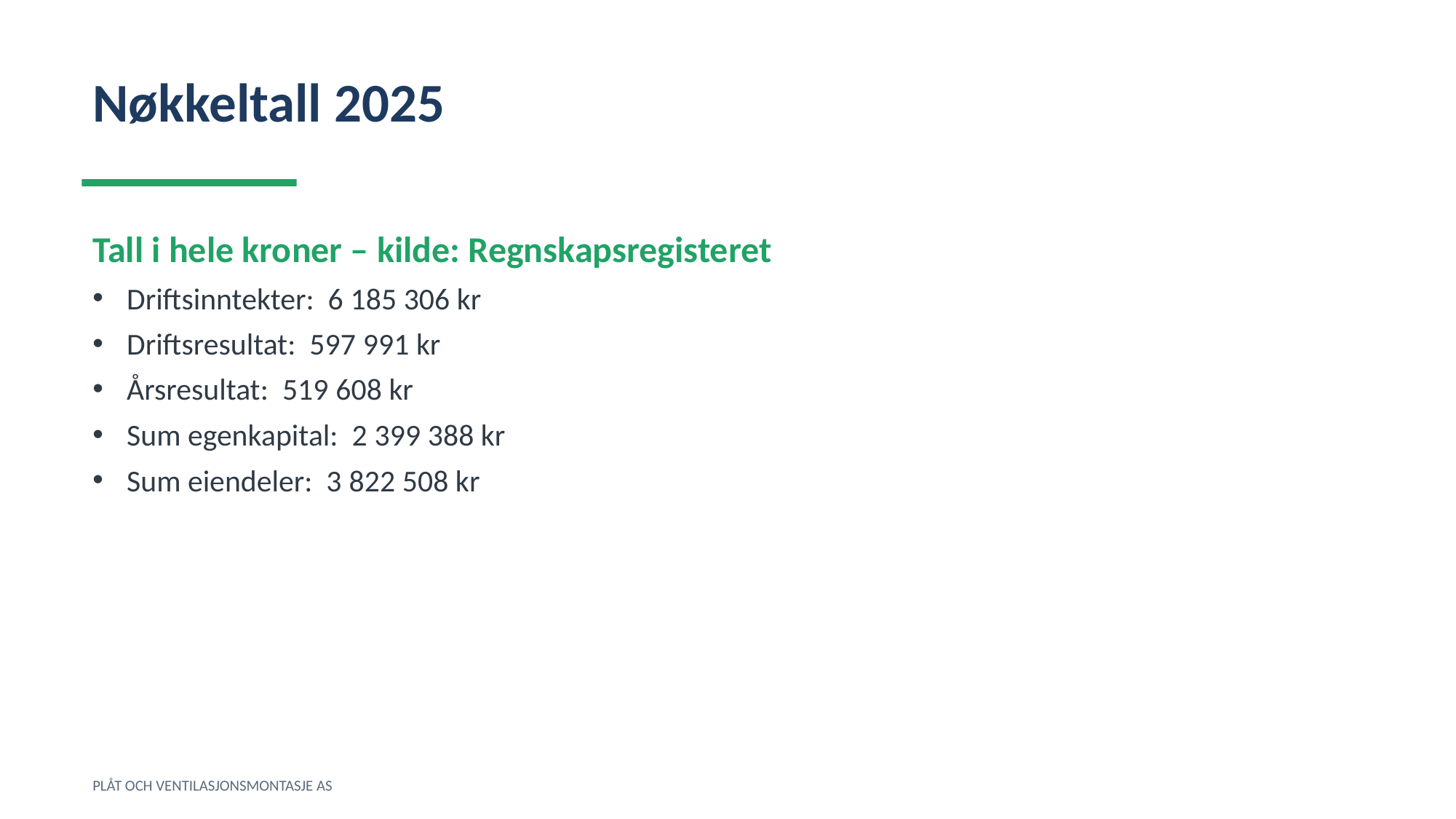

Nøkkeltall 2025

Tall i hele kroner – kilde: Regnskapsregisteret
Driftsinntekter:  6 185 306 kr
Driftsresultat:  597 991 kr
Årsresultat:  519 608 kr
Sum egenkapital:  2 399 388 kr
Sum eiendeler:  3 822 508 kr
PLÅT OCH VENTILASJONSMONTASJE AS